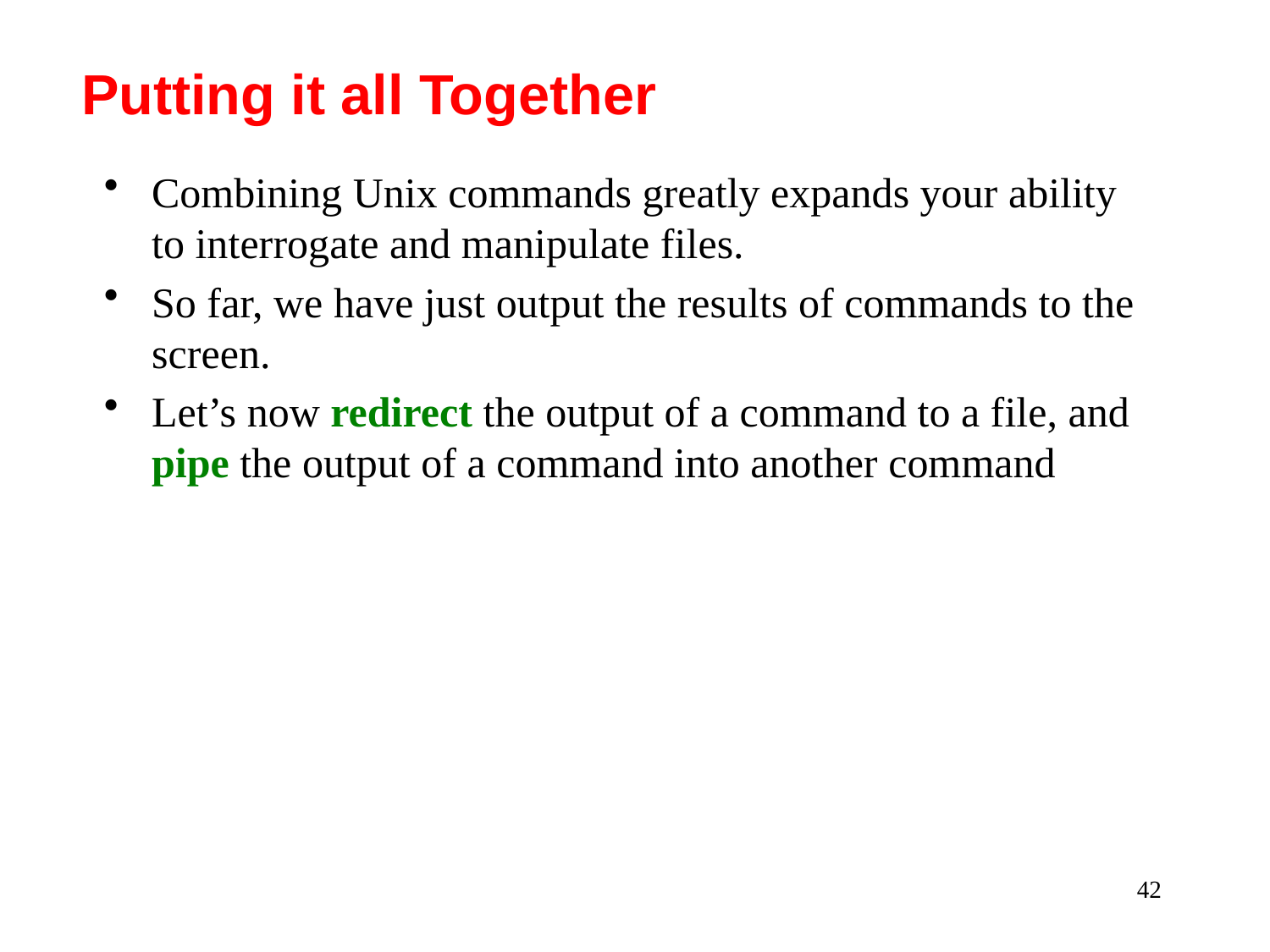

Putting it all Together
Combining Unix commands greatly expands your ability to interrogate and manipulate files.
So far, we have just output the results of commands to the screen.
Let’s now redirect the output of a command to a file, and pipe the output of a command into another command
42